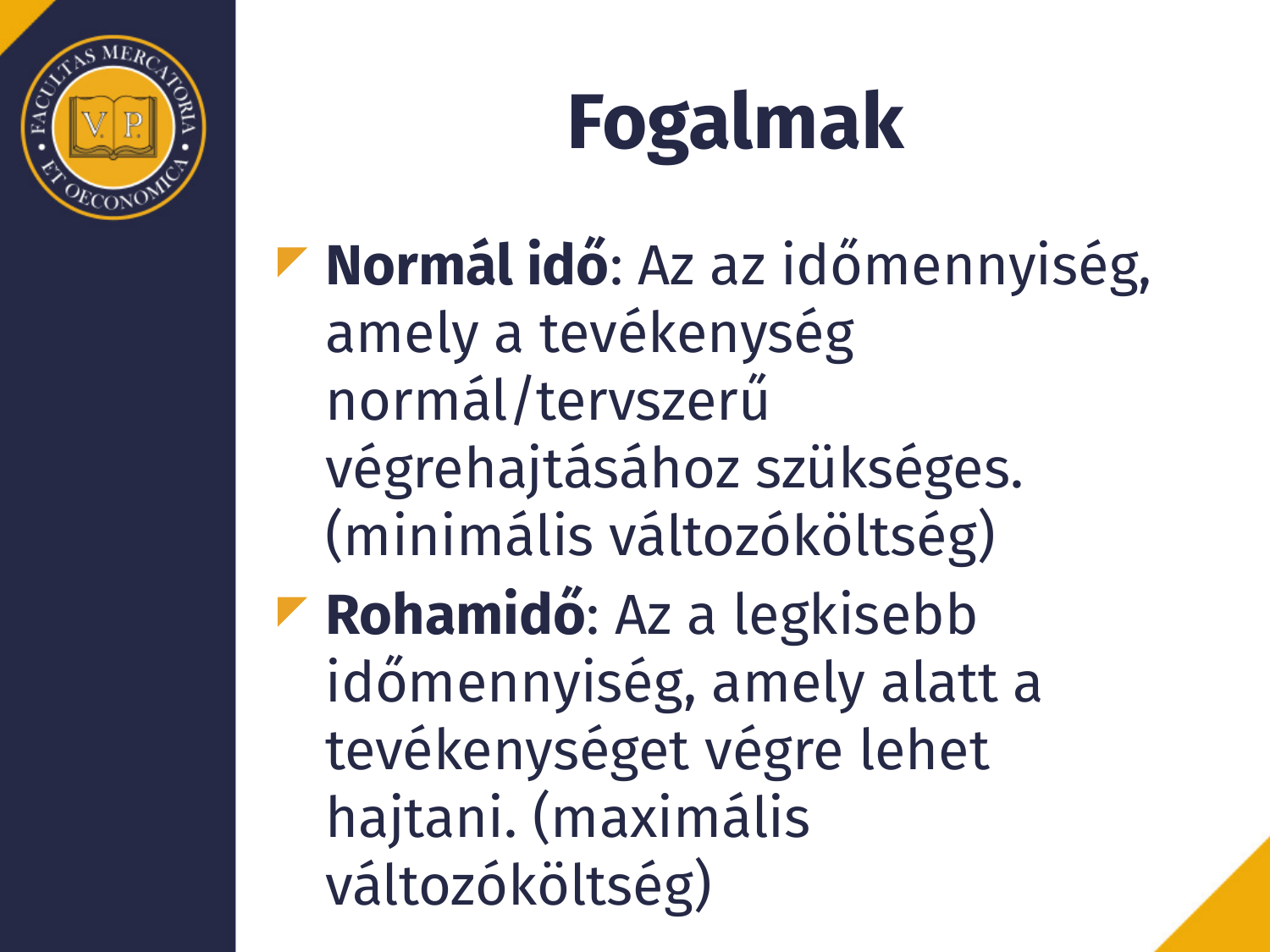

# Fogalmak
Normál idő: Az az időmennyiség, amely a tevékenység normál/tervszerű végrehajtásához szükséges. (minimális változóköltség)
Rohamidő: Az a legkisebb időmennyiség, amely alatt a tevékenységet végre lehet hajtani. (maximális változóköltség)